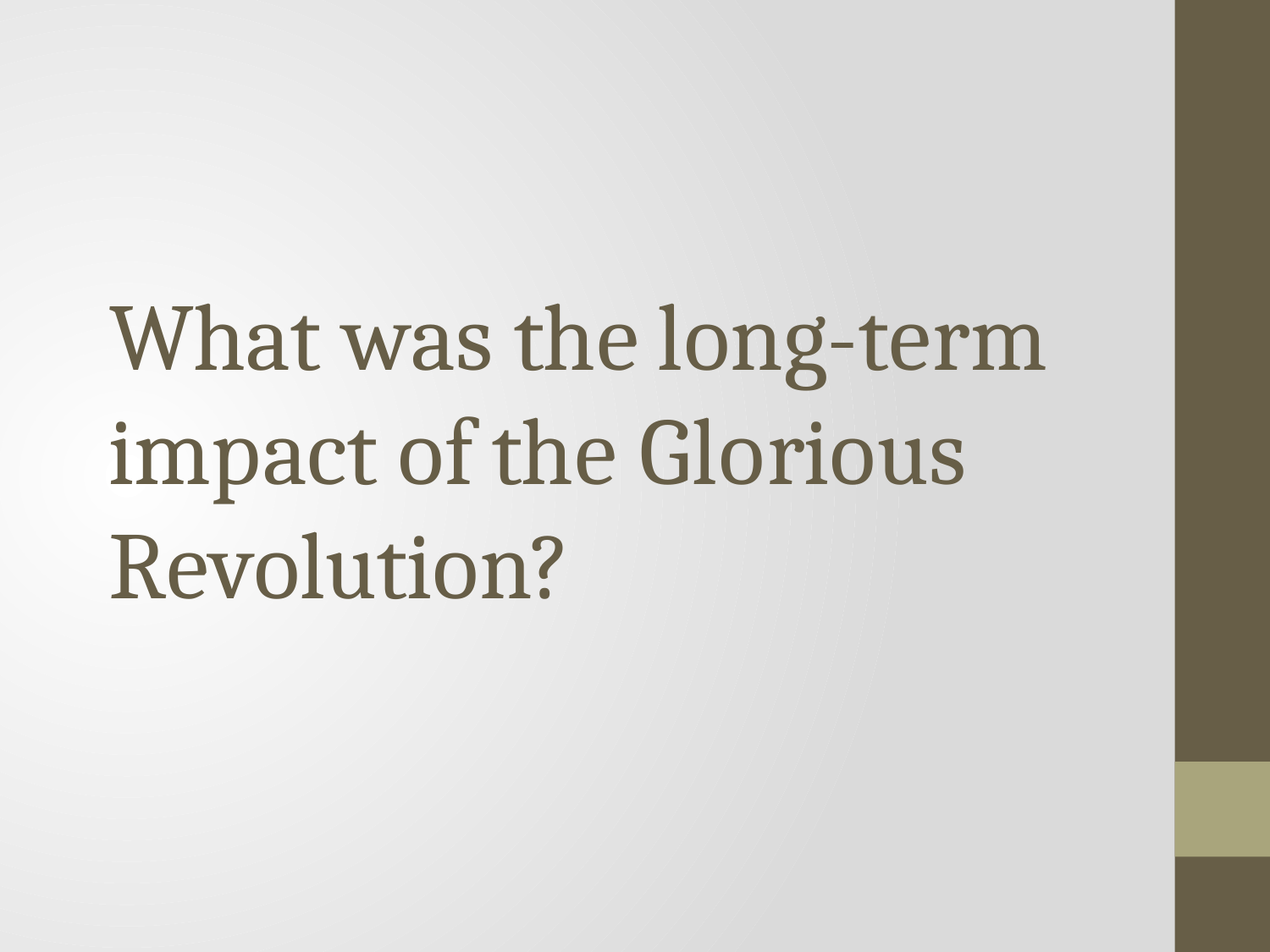

# What was the long-term impact of the Glorious Revolution?